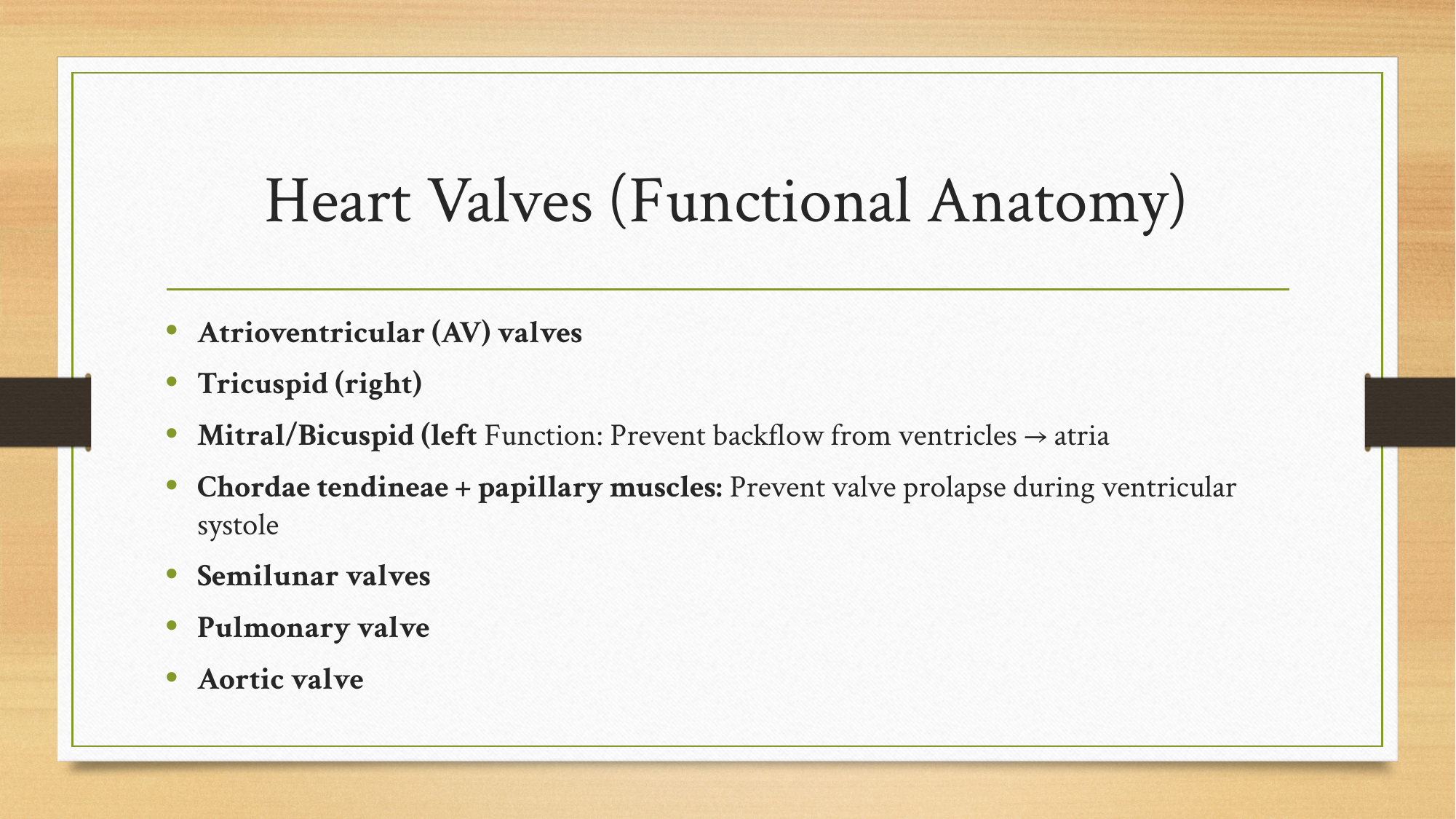

# Heart Valves (Functional Anatomy)
Atrioventricular (AV) valves
Tricuspid (right)
Mitral/Bicuspid (left Function: Prevent backflow from ventricles → atria
Chordae tendineae + papillary muscles: Prevent valve prolapse during ventricular systole
Semilunar valves
Pulmonary valve
Aortic valve